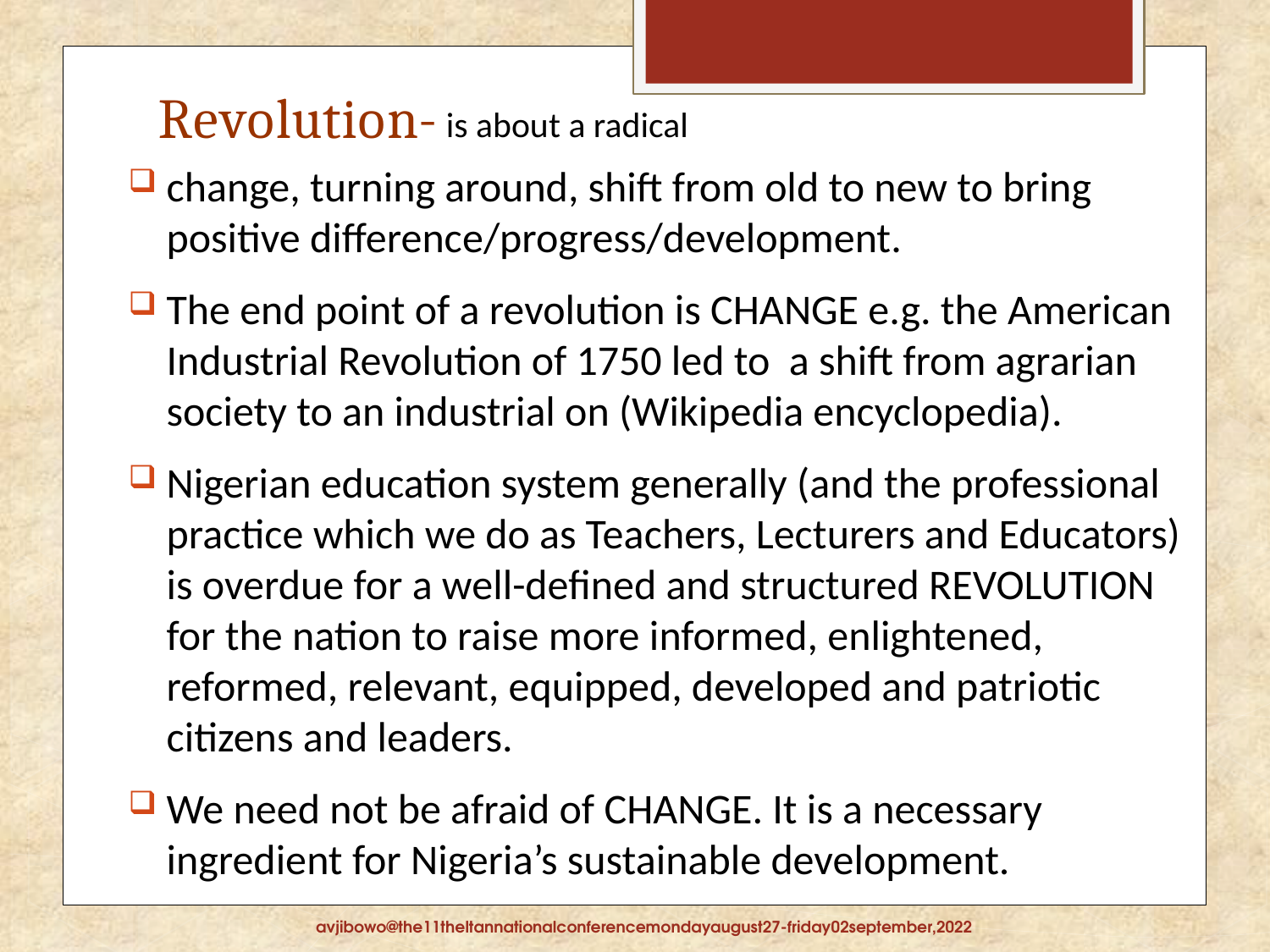

# Revolution-
is about a radical
change, turning around, shift from old to new to bring positive difference/progress/development.
The end point of a revolution is CHANGE e.g. the American Industrial Revolution of 1750 led to  a shift from agrarian society to an industrial on (Wikipedia encyclopedia).
Nigerian education system generally (and the professional practice which we do as Teachers, Lecturers and Educators) is overdue for a well-defined and structured REVOLUTION for the nation to raise more informed, enlightened, reformed, relevant, equipped, developed and patriotic citizens and leaders.
We need not be afraid of CHANGE. It is a necessary ingredient for Nigeria’s sustainable development.
avjibowo@the11theltannationalconferencemondayaugust27-friday02september,2022